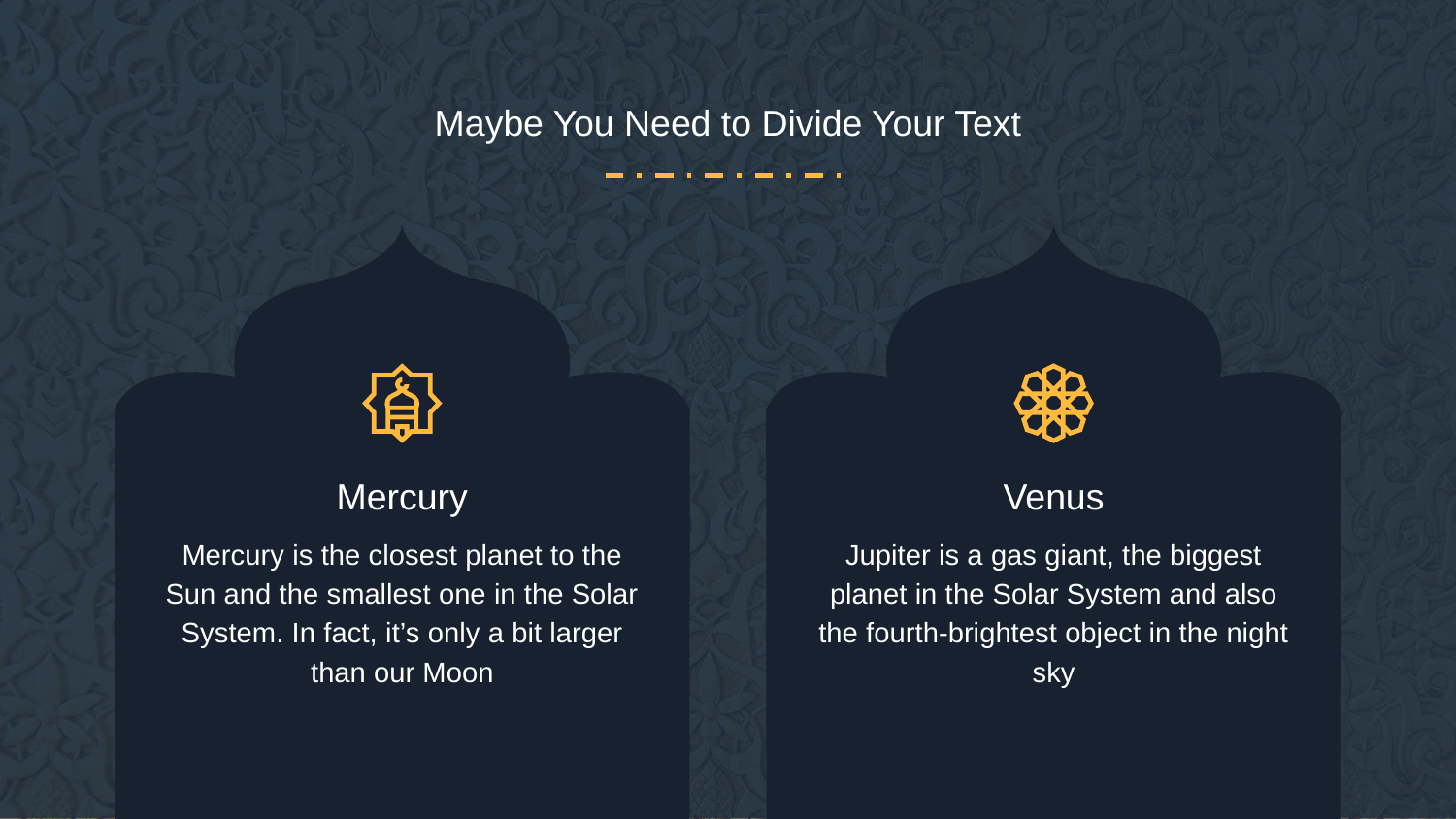

Maybe You Need to Divide Your Text
00

# Mercury
Venus
Mercury is the closest planet to the Sun and the smallest one in the Solar System. In fact, it’s only a bit larger than our Moon
Jupiter is a gas giant, the biggest planet in the Solar System and also the fourth-brightest object in the night sky